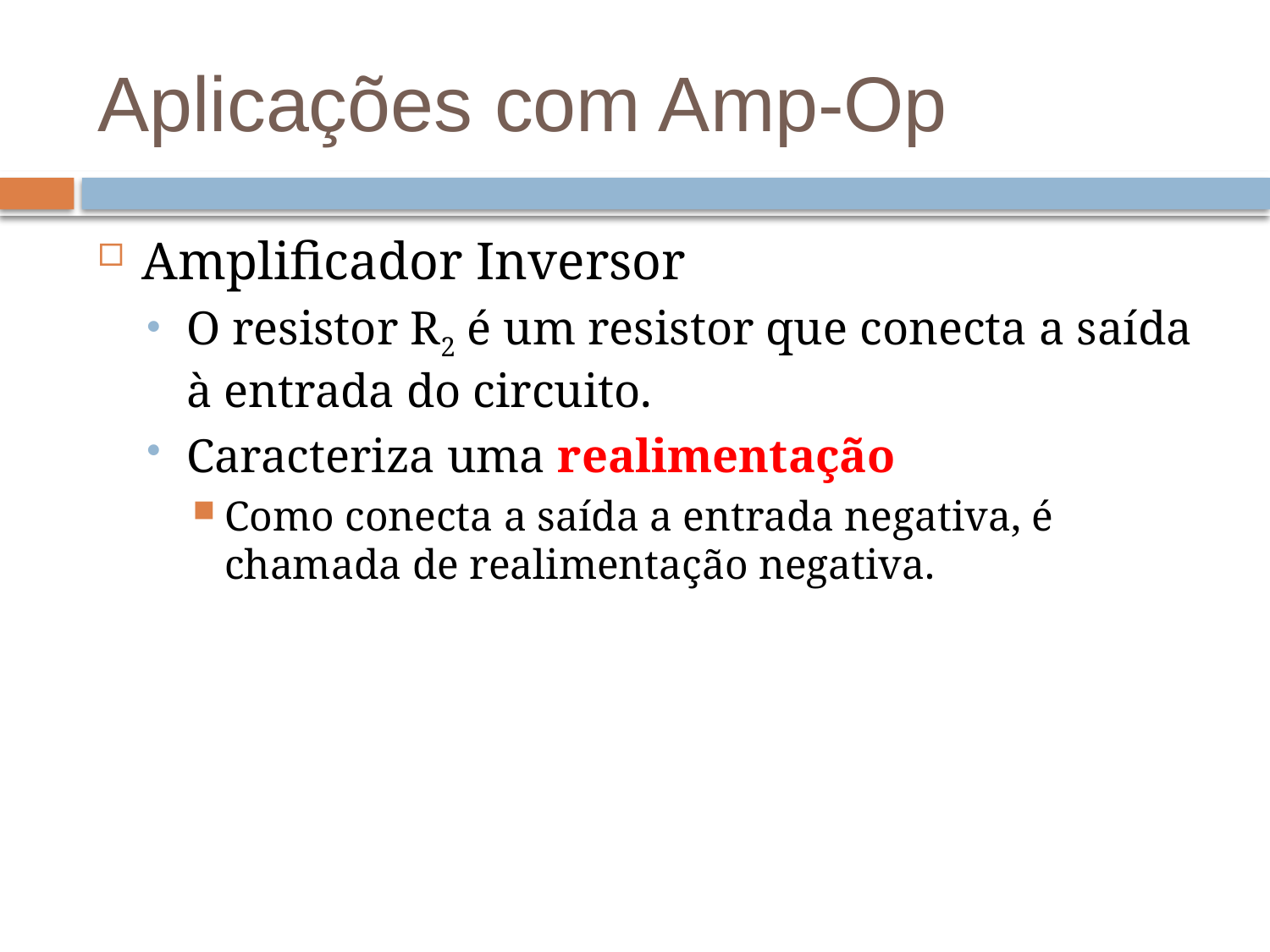

# Aplicações com Amp-Op
Amplificador Inversor
O resistor R2 é um resistor que conecta a saída à entrada do circuito.
Caracteriza uma realimentação
Como conecta a saída a entrada negativa, é chamada de realimentação negativa.